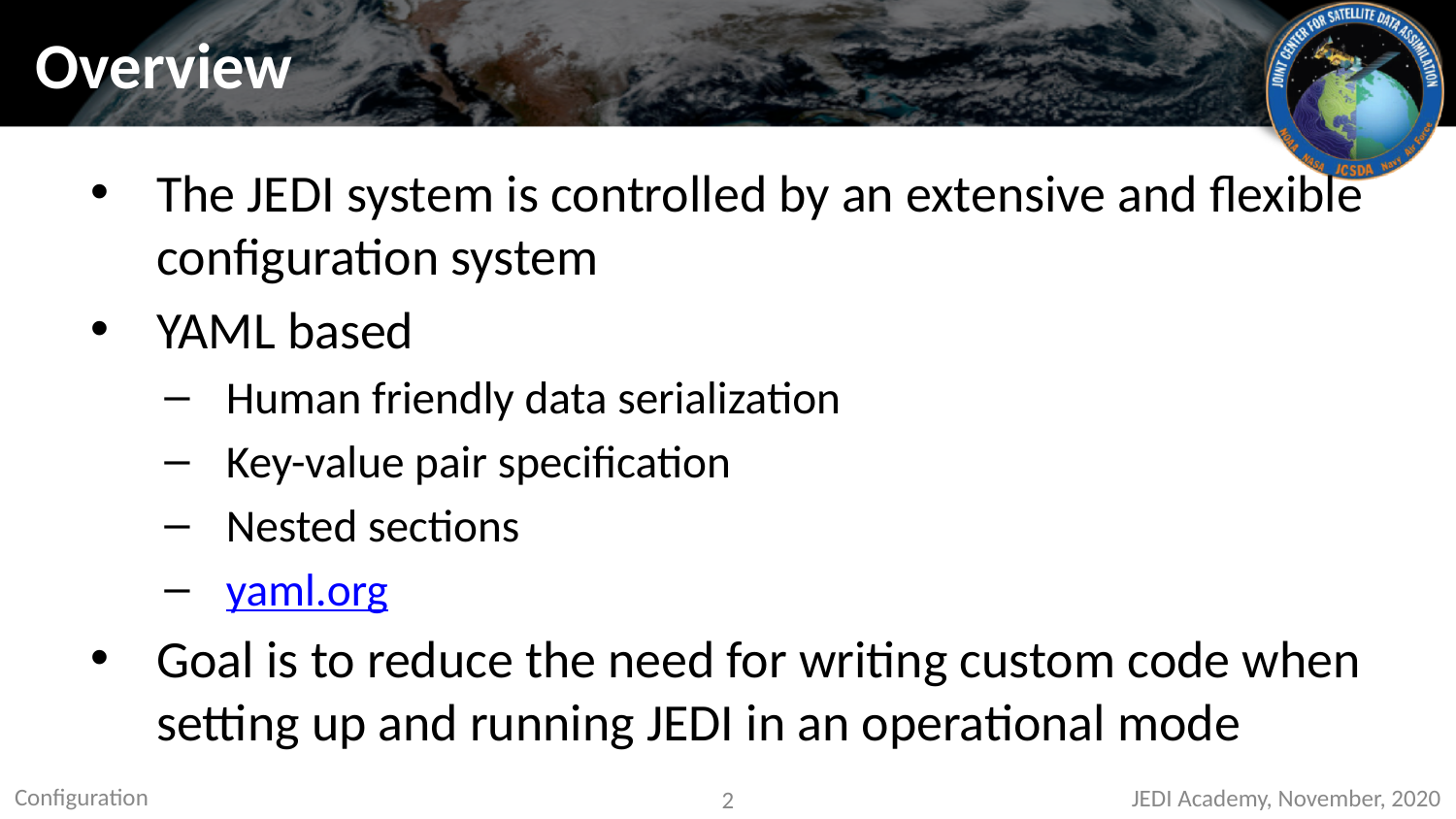

# Overview
The JEDI system is controlled by an extensive and flexible configuration system
YAML based
Human friendly data serialization
Key-value pair specification
Nested sections
yaml.org
Goal is to reduce the need for writing custom code when setting up and running JEDI in an operational mode
JEDI Academy, November, 2020
Configuration
2